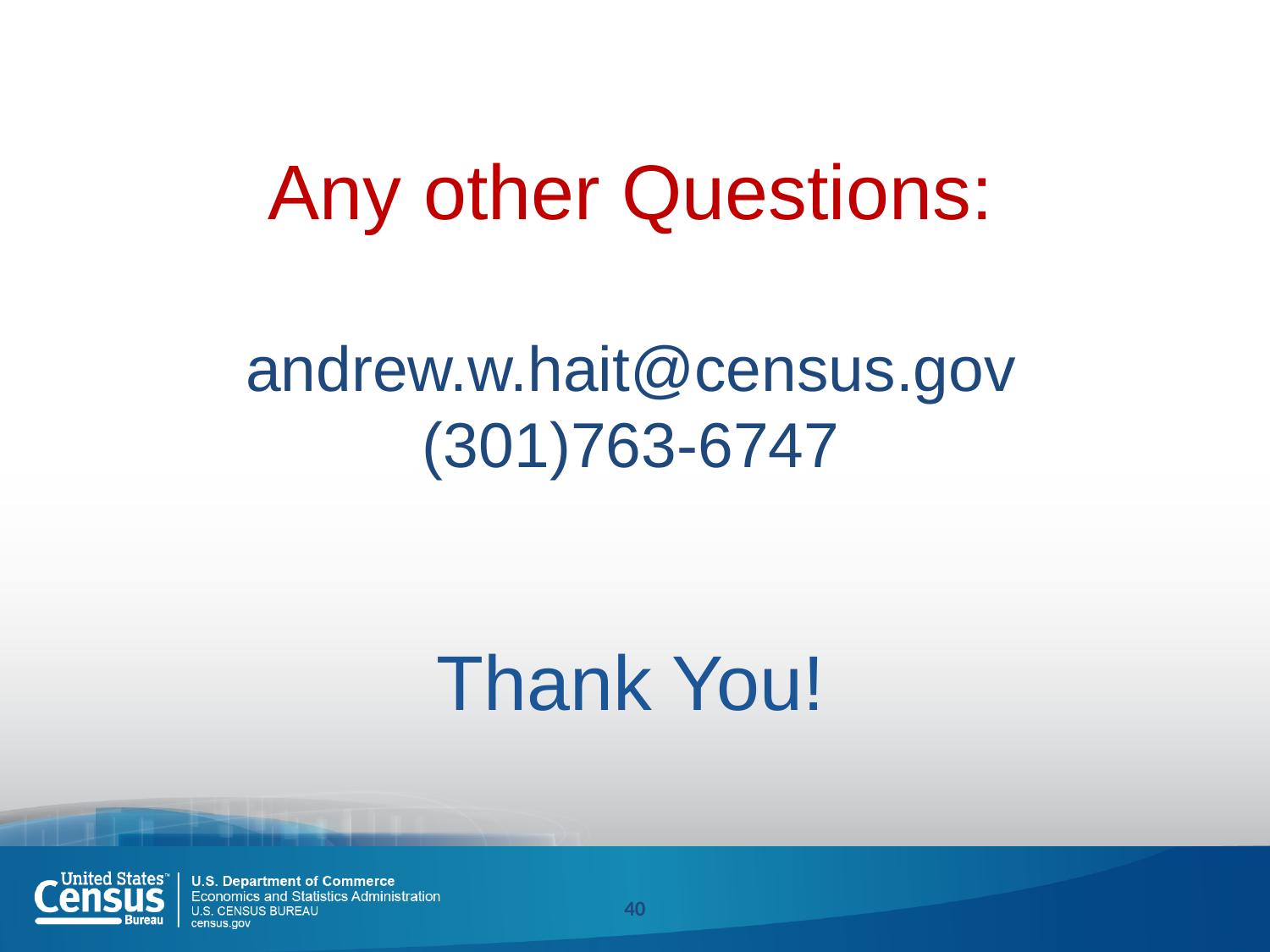

Any other Questions:
andrew.w.hait@census.gov
(301)763-6747
Thank You!
40